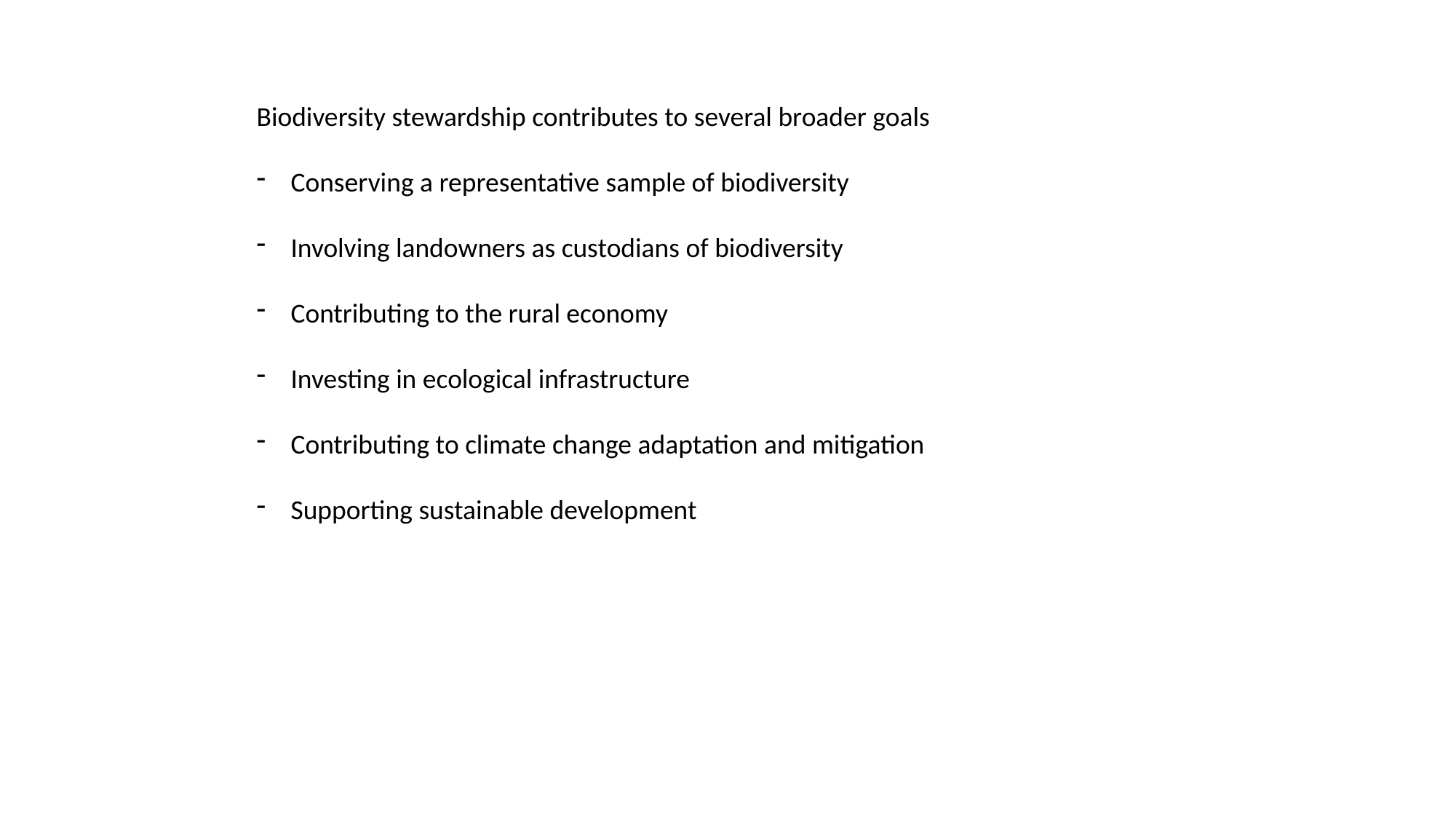

Biodiversity stewardship contributes to several broader goals

Conserving a representative sample of biodiversity

Involving landowners as custodians of biodiversity

Contributing to the rural economy

Investing in ecological infrastructure

Contributing to climate change adaptation and mitigation

Supporting sustainable development